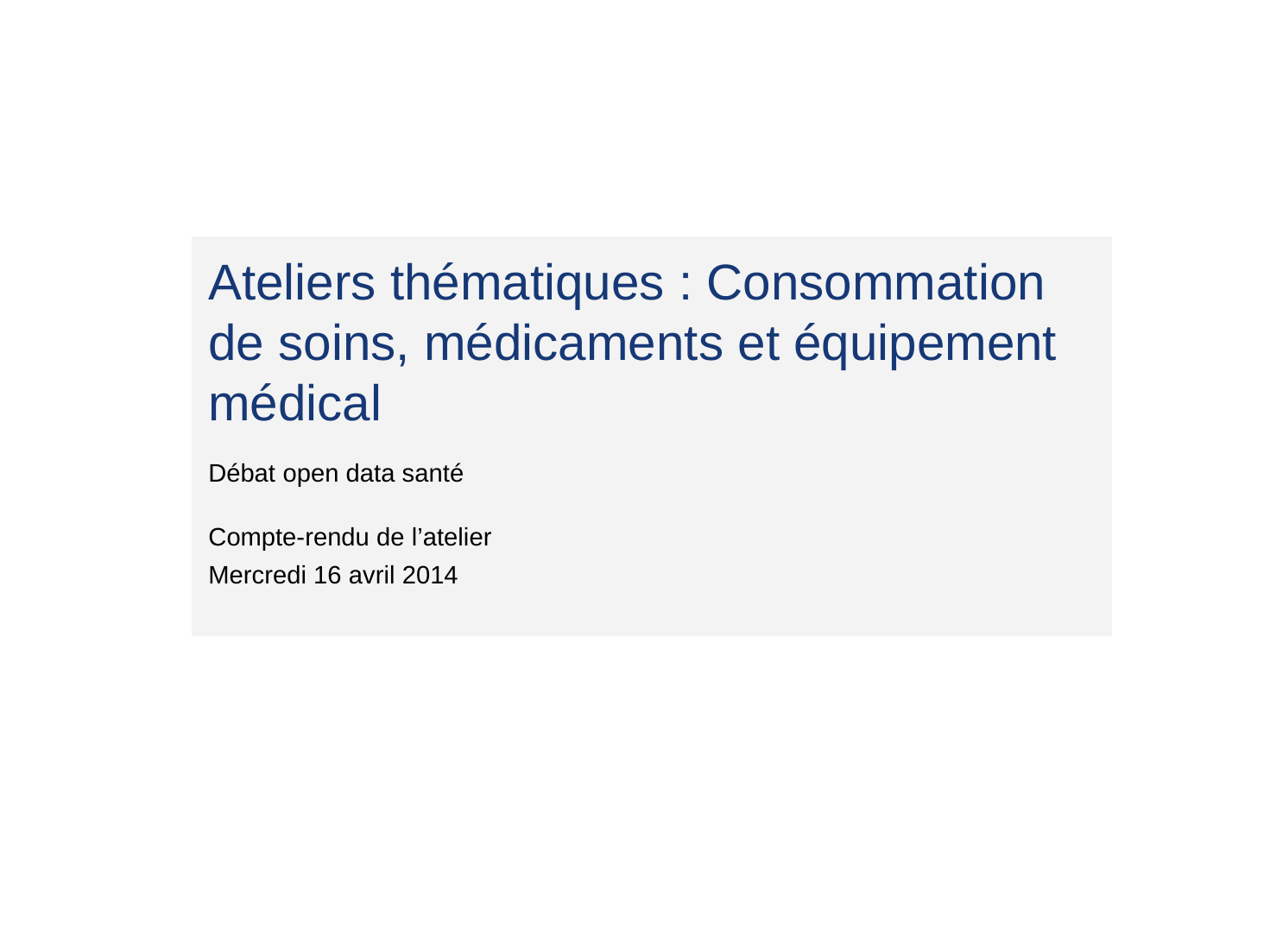

# Ateliers thématiques : Consommation de soins, médicaments et équipement médical
Débat open data santé
Compte-rendu de l’atelier
Mercredi 16 avril 2014